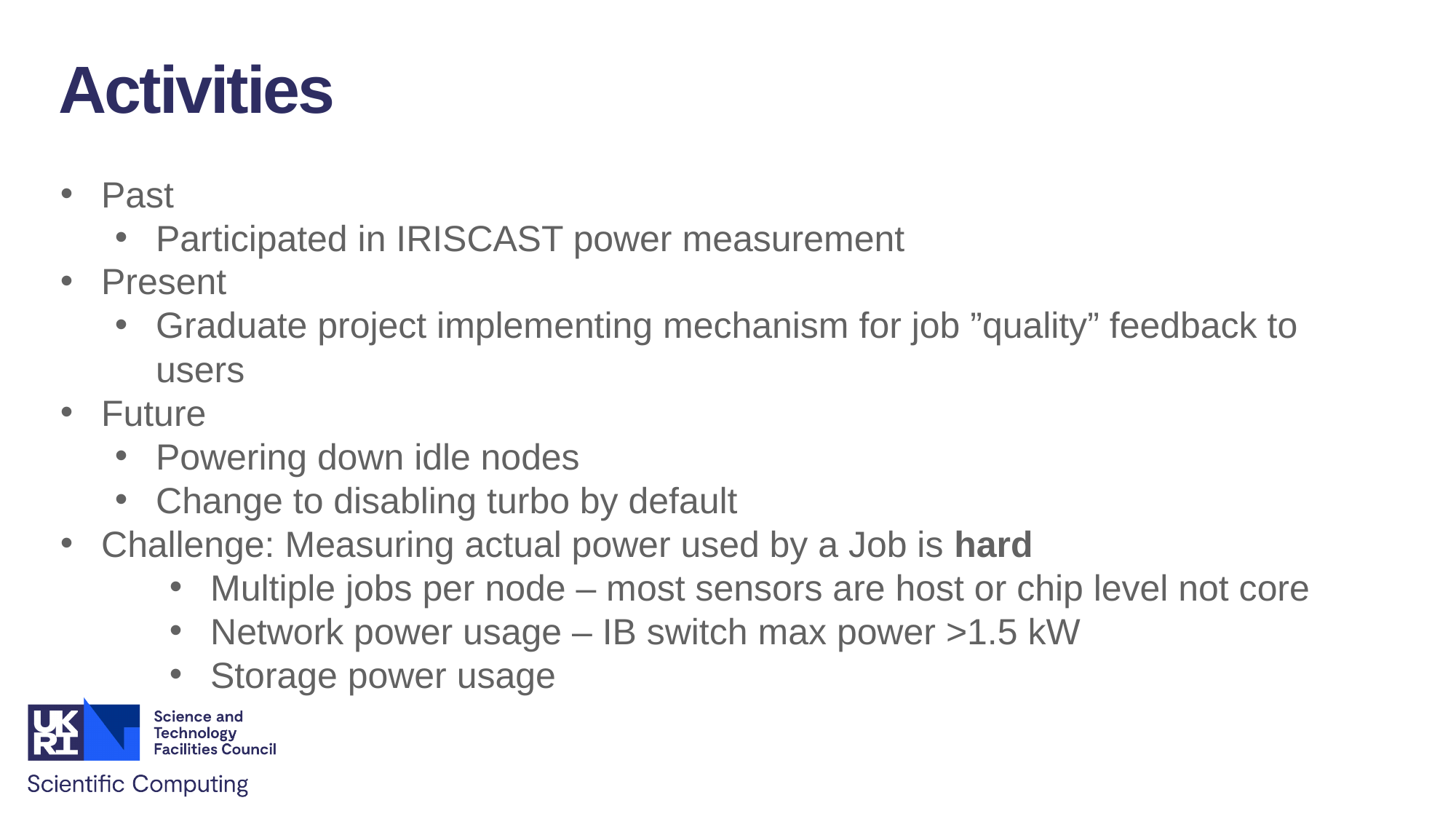

Activities
Past
Participated in IRISCAST power measurement
Present
Graduate project implementing mechanism for job ”quality” feedback to users
Future
Powering down idle nodes
Change to disabling turbo by default
Challenge: Measuring actual power used by a Job is hard
Multiple jobs per node – most sensors are host or chip level not core
Network power usage – IB switch max power >1.5 kW
Storage power usage